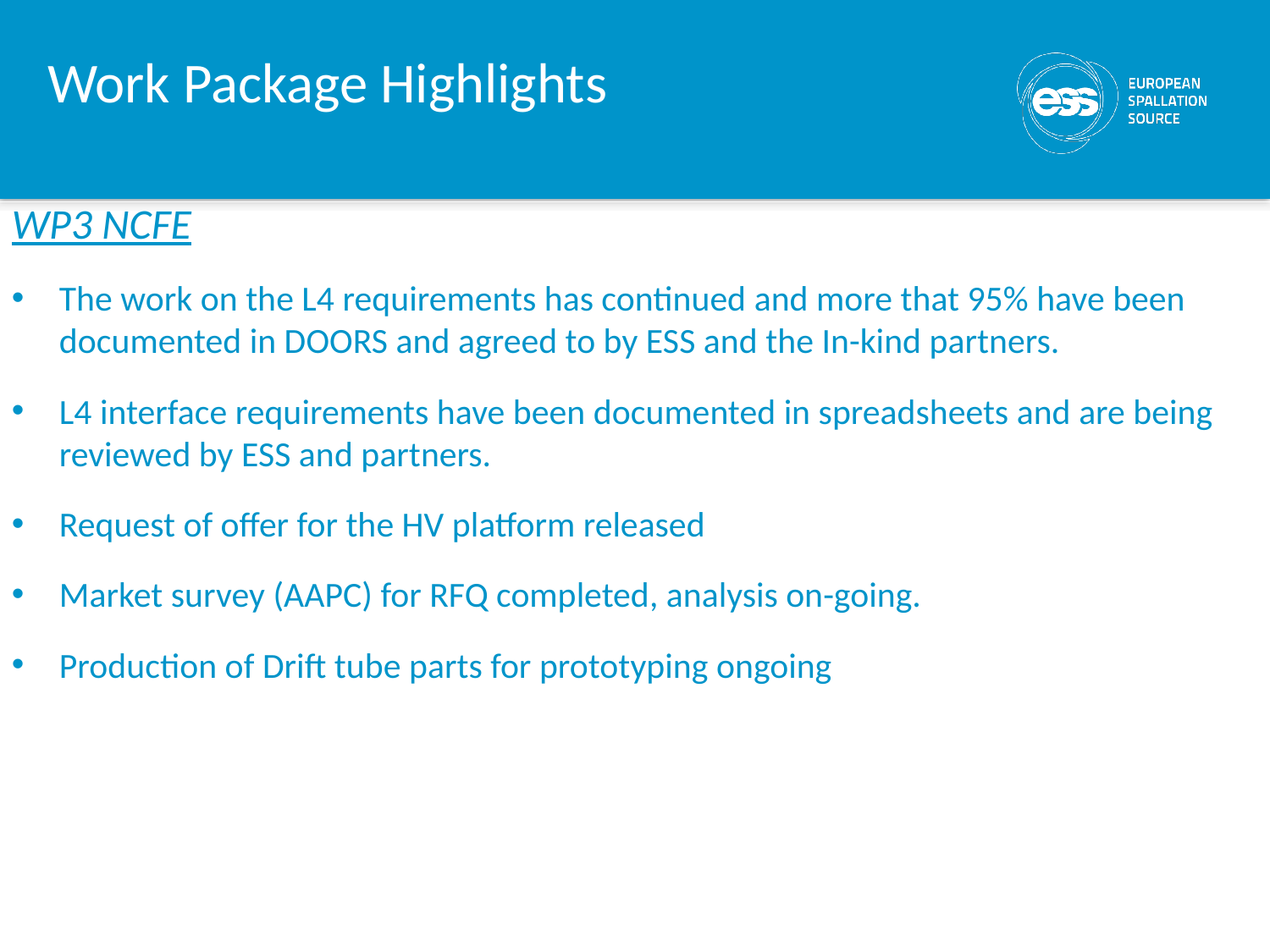

Work Package Highlights
WP3 NCFE
The work on the L4 requirements has continued and more that 95% have been documented in DOORS and agreed to by ESS and the In-kind partners.
L4 interface requirements have been documented in spreadsheets and are being reviewed by ESS and partners.
Request of offer for the HV platform released
Market survey (AAPC) for RFQ completed, analysis on-going.
Production of Drift tube parts for prototyping ongoing